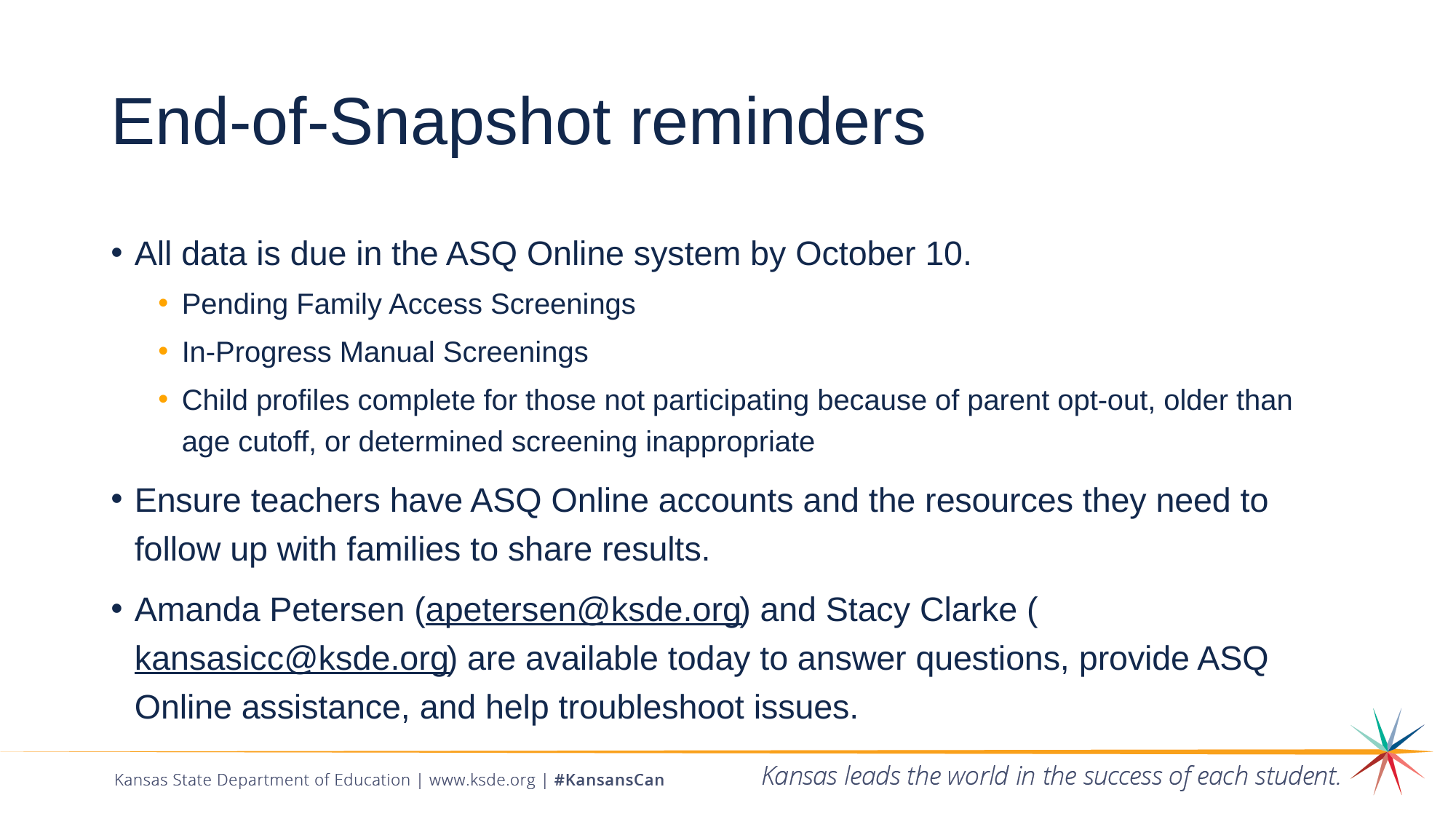

# End-of-Snapshot reminders
All data is due in the ASQ Online system by October 10.
Pending Family Access Screenings
In-Progress Manual Screenings
Child profiles complete for those not participating because of parent opt-out, older than age cutoff, or determined screening inappropriate
Ensure teachers have ASQ Online accounts and the resources they need to follow up with families to share results.
Amanda Petersen (apetersen@ksde.org) and Stacy Clarke (kansasicc@ksde.org) are available today to answer questions, provide ASQ Online assistance, and help troubleshoot issues.